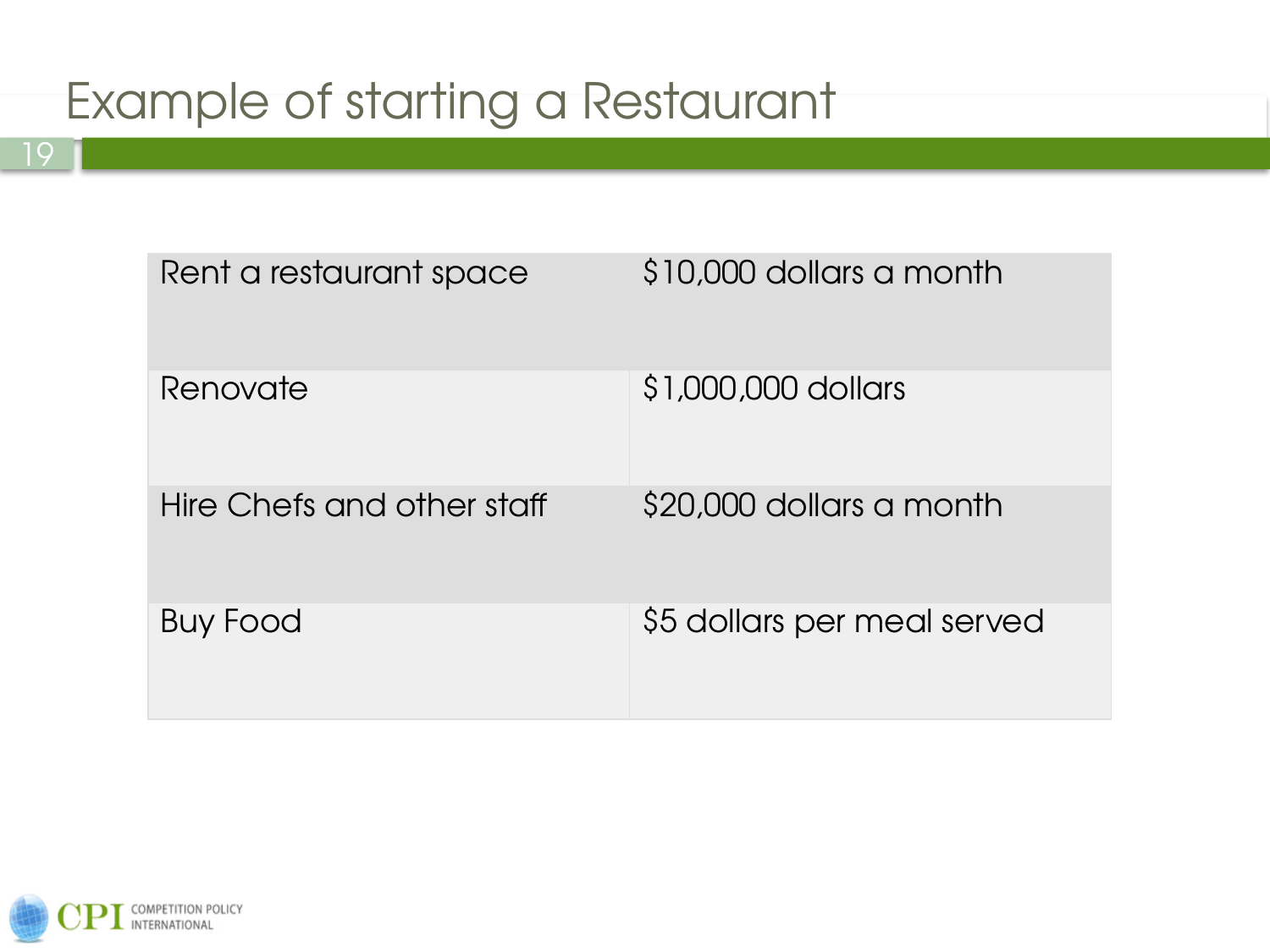

# Example of starting a Restaurant
| Rent a restaurant space | $10,000 dollars a month |
| --- | --- |
| Renovate | $1,000,000 dollars |
| Hire Chefs and other staff | $20,000 dollars a month |
| Buy Food | $5 dollars per meal served |